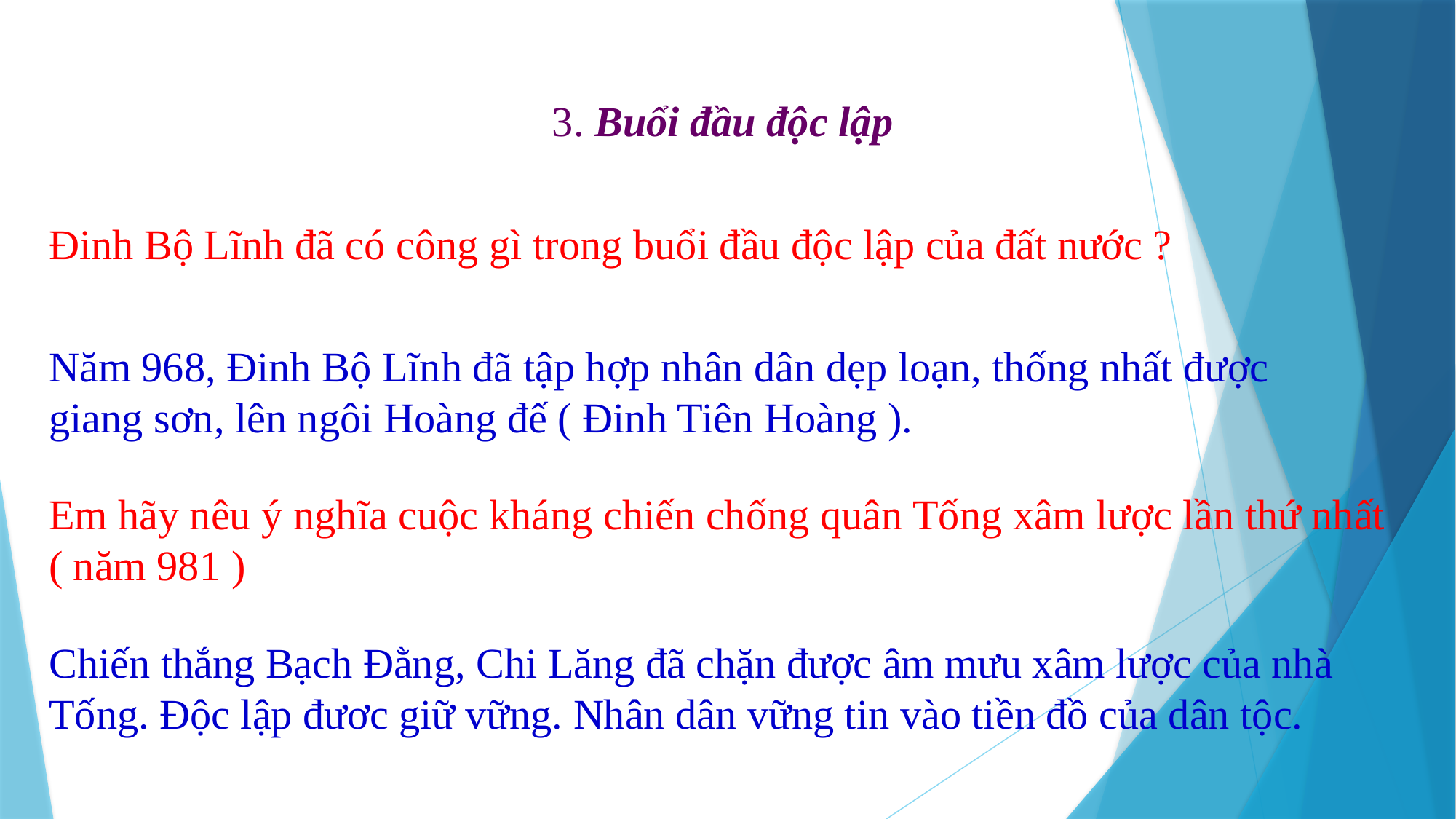

3. Buổi đầu độc lập
Đinh Bộ Lĩnh đã có công gì trong buổi đầu độc lập của đất nước ?
Năm 968, Đinh Bộ Lĩnh đã tập hợp nhân dân dẹp loạn, thống nhất được giang sơn, lên ngôi Hoàng đế ( Đinh Tiên Hoàng ).
Em hãy nêu ý nghĩa cuộc kháng chiến chống quân Tống xâm lược lần thứ nhất ( năm 981 )
Chiến thắng Bạch Đằng, Chi Lăng đã chặn được âm mưu xâm lược của nhà Tống. Độc lập đươc giữ vững. Nhân dân vững tin vào tiền đồ của dân tộc.